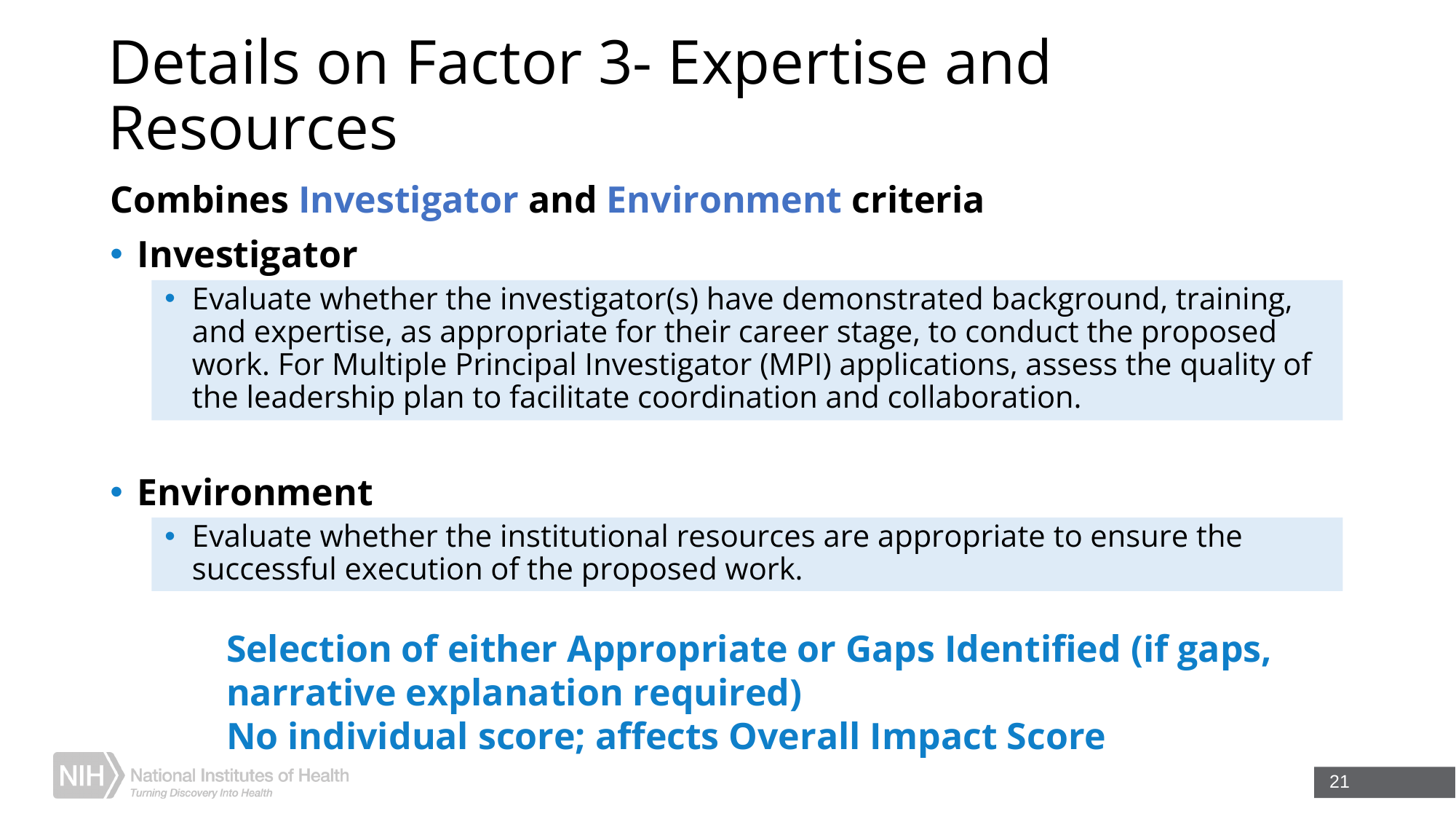

# Details on Factor 3- Expertise and Resources
Combines Investigator and Environment criteria
Investigator
Evaluate whether the investigator(s) have demonstrated background, training, and expertise, as appropriate for their career stage, to conduct the proposed work. For Multiple Principal Investigator (MPI) applications, assess the quality of the leadership plan to facilitate coordination and collaboration.

Environment
Evaluate whether the institutional resources are appropriate to ensure the successful execution of the proposed work.

Selection of either Appropriate or Gaps Identified (if gaps, narrative explanation required)
No individual score; affects Overall Impact Score
21